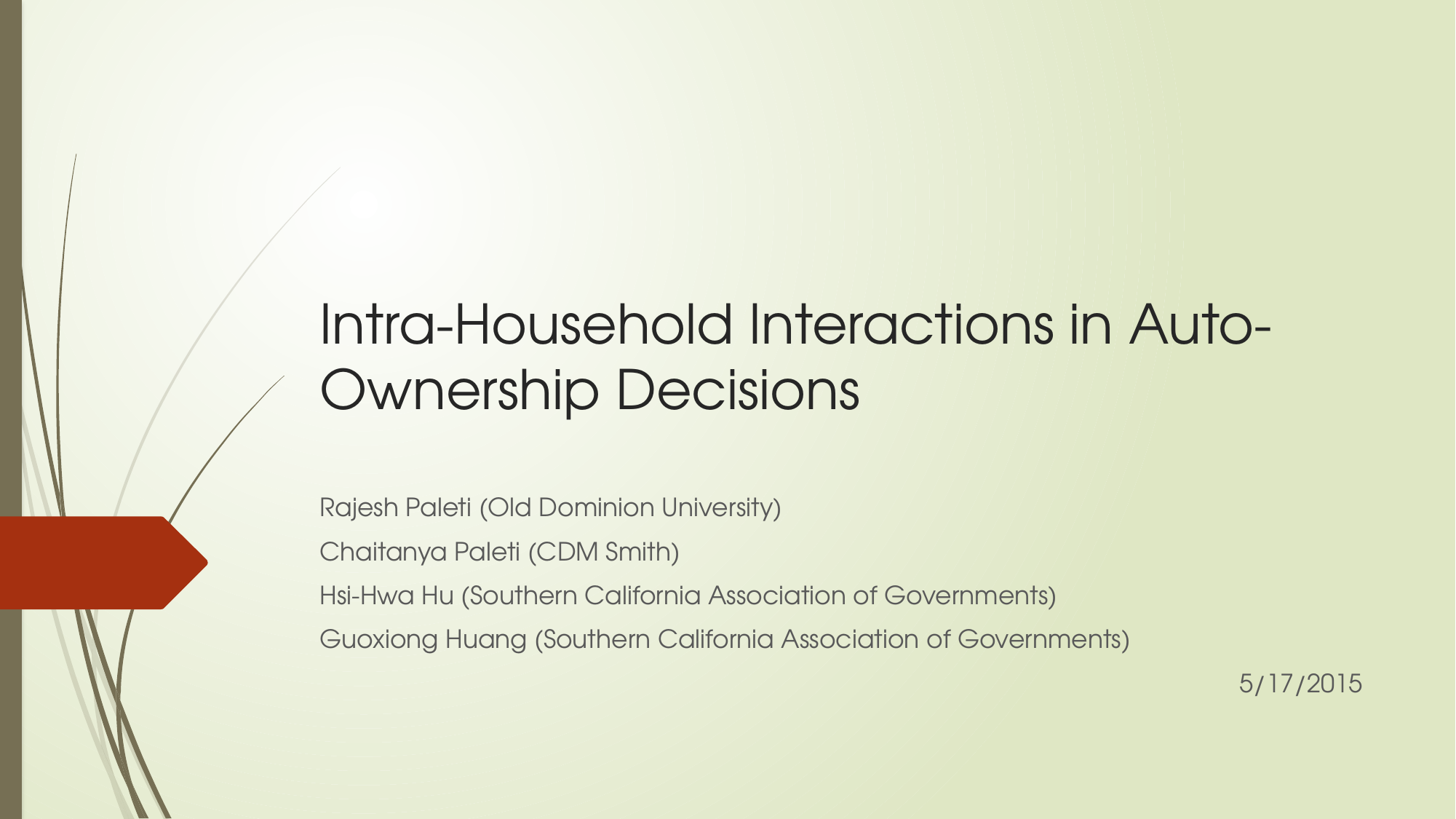

# Intra-Household Interactions in Auto-Ownership Decisions
Rajesh Paleti (Old Dominion University)
Chaitanya Paleti (CDM Smith)
Hsi-Hwa Hu (Southern California Association of Governments)
Guoxiong Huang (Southern California Association of Governments)
5/17/2015